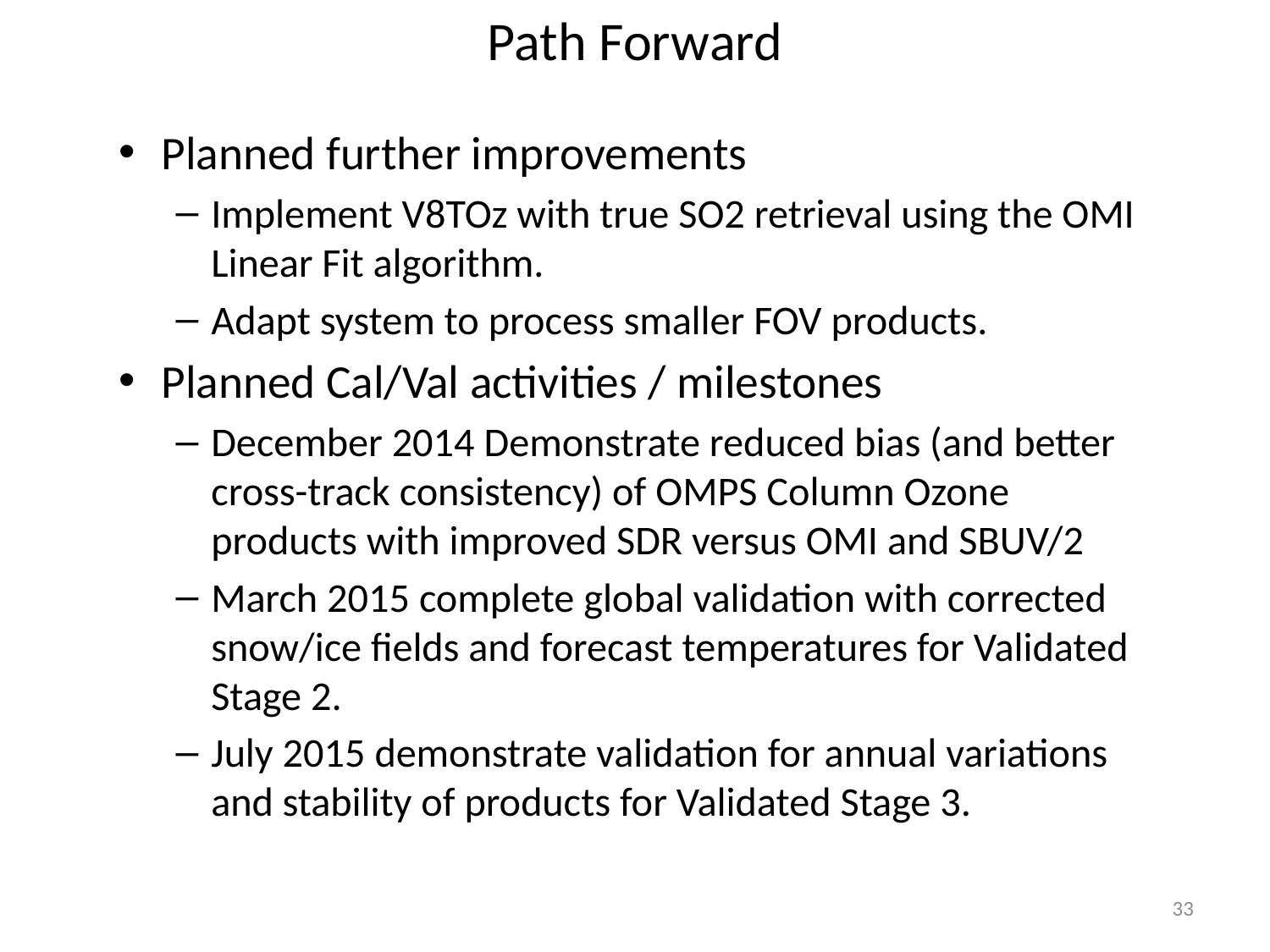

# Path Forward
Planned further improvements
Implement V8TOz with true SO2 retrieval using the OMI Linear Fit algorithm.
Adapt system to process smaller FOV products.
Planned Cal/Val activities / milestones
December 2014 Demonstrate reduced bias (and better cross-track consistency) of OMPS Column Ozone products with improved SDR versus OMI and SBUV/2
March 2015 complete global validation with corrected snow/ice fields and forecast temperatures for Validated Stage 2.
July 2015 demonstrate validation for annual variations and stability of products for Validated Stage 3.
33